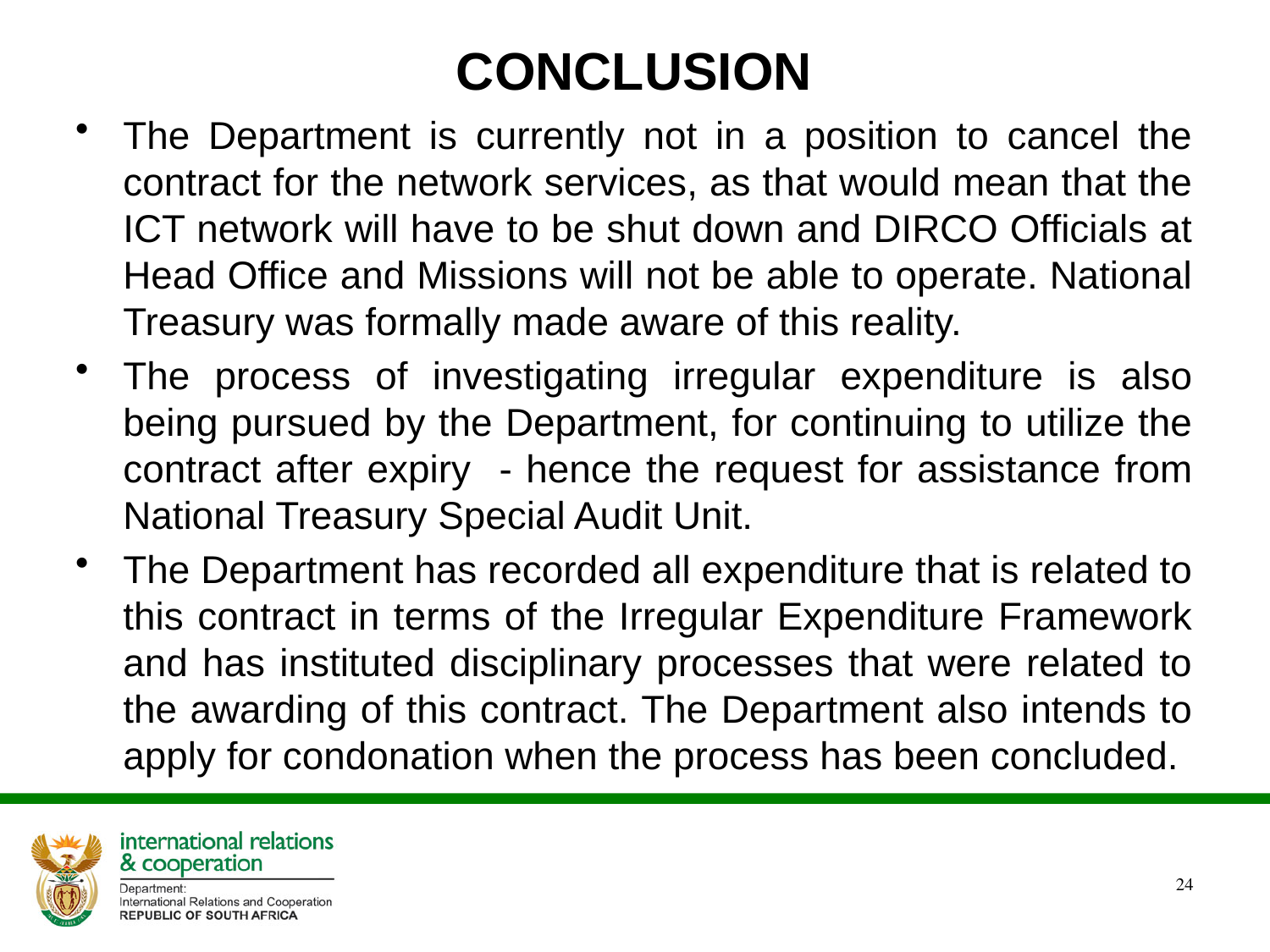

# CONCLUSION
The Department is currently not in a position to cancel the contract for the network services, as that would mean that the ICT network will have to be shut down and DIRCO Officials at Head Office and Missions will not be able to operate. National Treasury was formally made aware of this reality.
The process of investigating irregular expenditure is also being pursued by the Department, for continuing to utilize the contract after expiry  - hence the request for assistance from National Treasury Special Audit Unit.
The Department has recorded all expenditure that is related to this contract in terms of the Irregular Expenditure Framework and has instituted disciplinary processes that were related to the awarding of this contract. The Department also intends to apply for condonation when the process has been concluded.

24